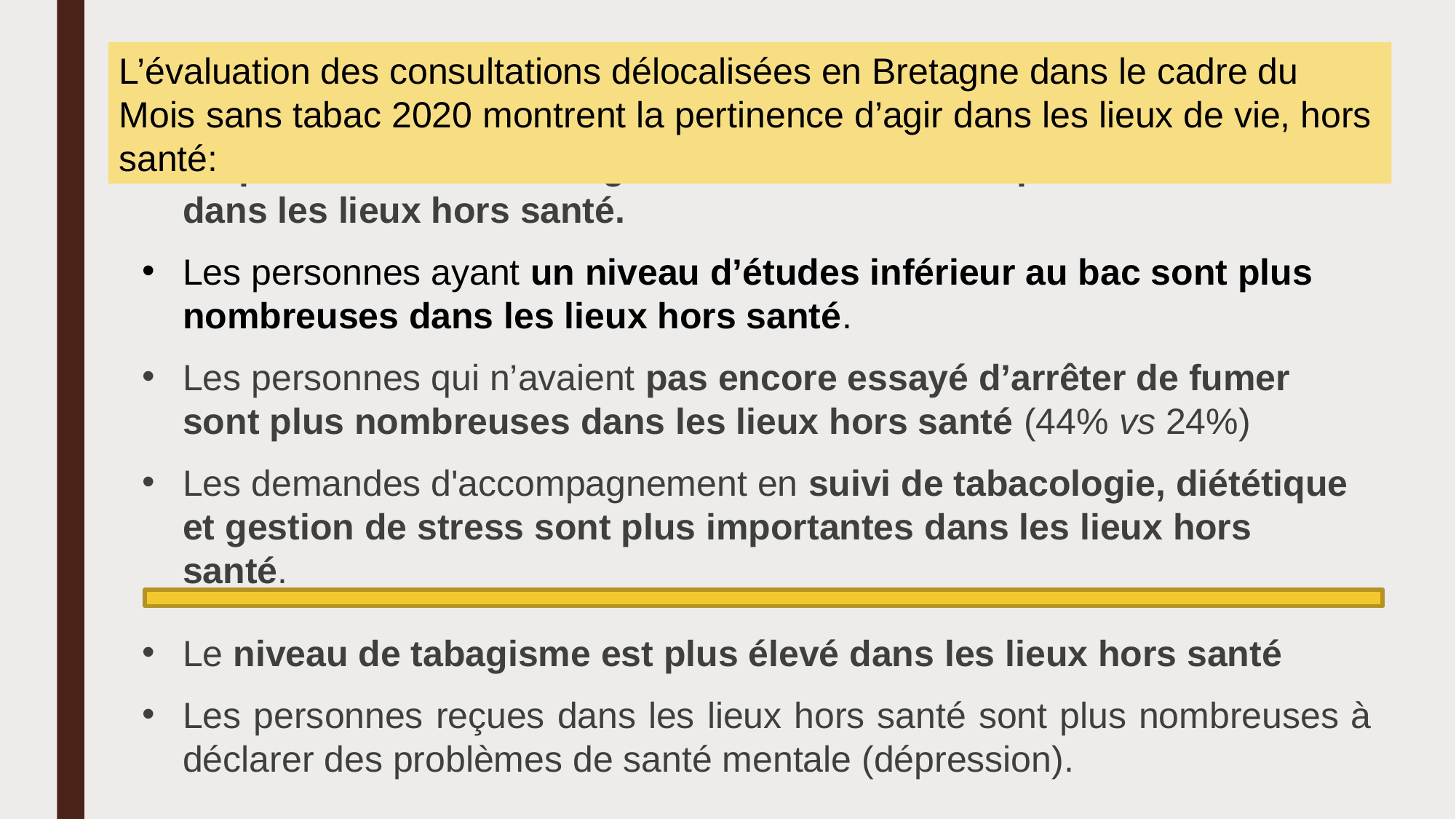

L’évaluation des consultations délocalisées en Bretagne dans le cadre du Mois sans tabac 2020 montrent la pertinence d’agir dans les lieux de vie, hors santé:
les personnes au chômage ou en invalidité sont plus nombreuses dans les lieux hors santé.
Les personnes ayant un niveau d’études inférieur au bac sont plus nombreuses dans les lieux hors santé.
Les personnes qui n’avaient pas encore essayé d’arrêter de fumer sont plus nombreuses dans les lieux hors santé (44% vs 24%)
Les demandes d'accompagnement en suivi de tabacologie, diététique et gestion de stress sont plus importantes dans les lieux hors santé.

Le niveau de tabagisme est plus élevé dans les lieux hors santé
Les personnes reçues dans les lieux hors santé sont plus nombreuses à déclarer des problèmes de santé mentale (dépression).